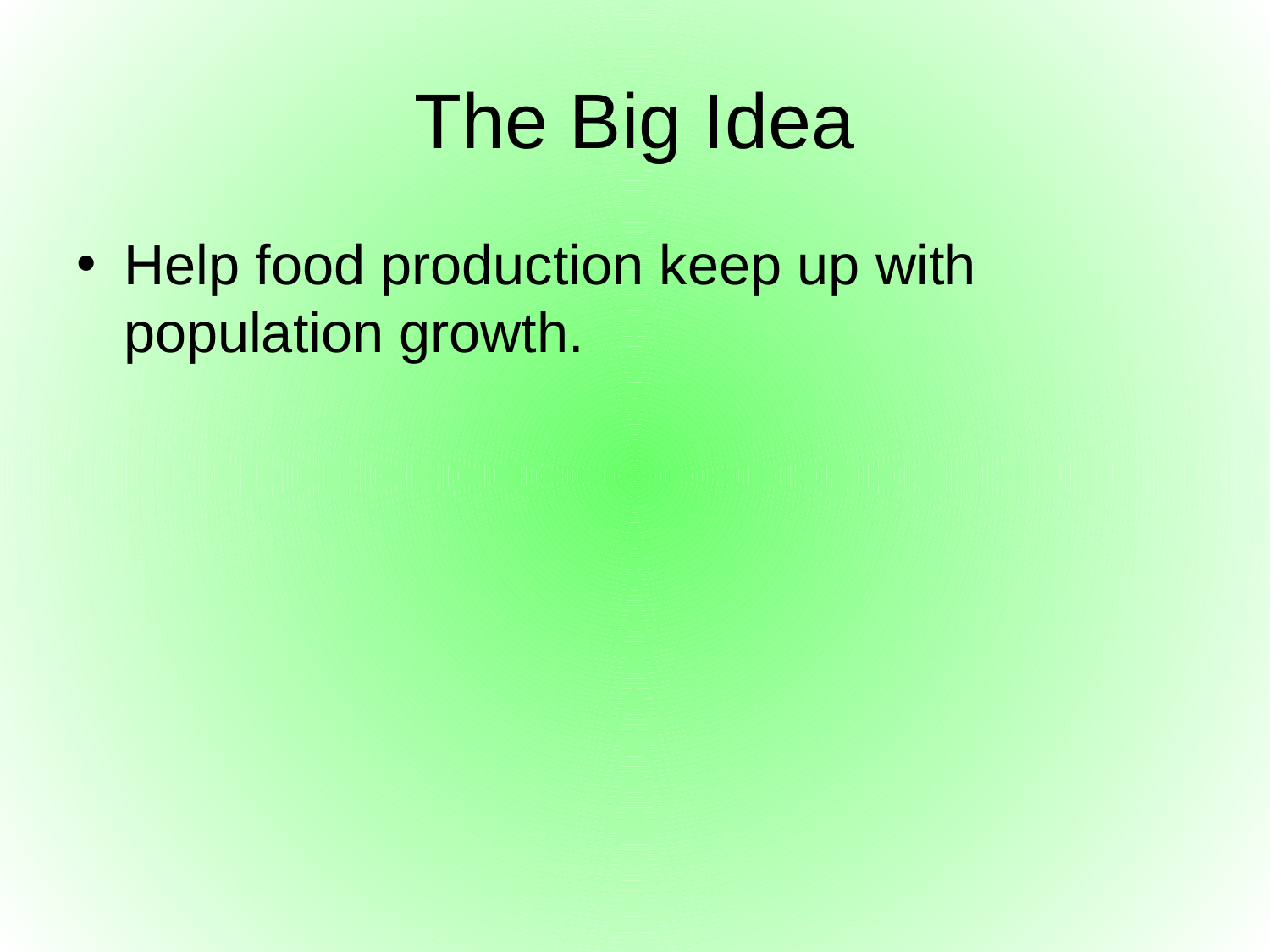

# The Big Idea
Help food production keep up with population growth.